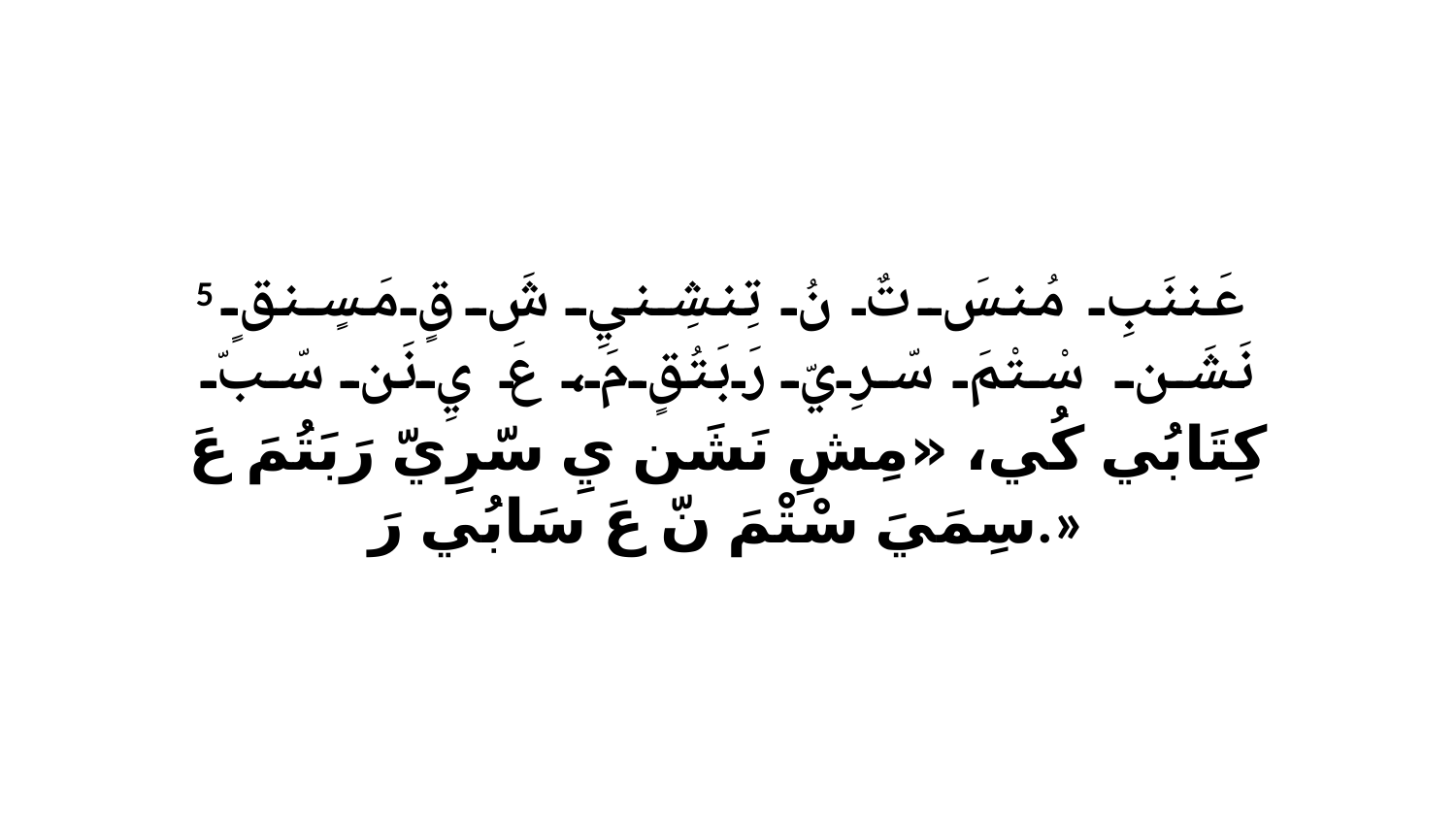

5 عَننَبِ مُنسَ تٌ نُ تِنشِنيِ شَ قٍ مَسٍنقٍ نَشَن سْتْمَ سّرِيّ رَبَتُقٍ مَ، عَ يِ نَن سّبّ كِتَابُي كُي، «مِشِ نَشَن يِ سّرِيّ رَبَتُمَ عَ سِمَيَ سْتْمَ نّ عَ سَابُي رَ.»